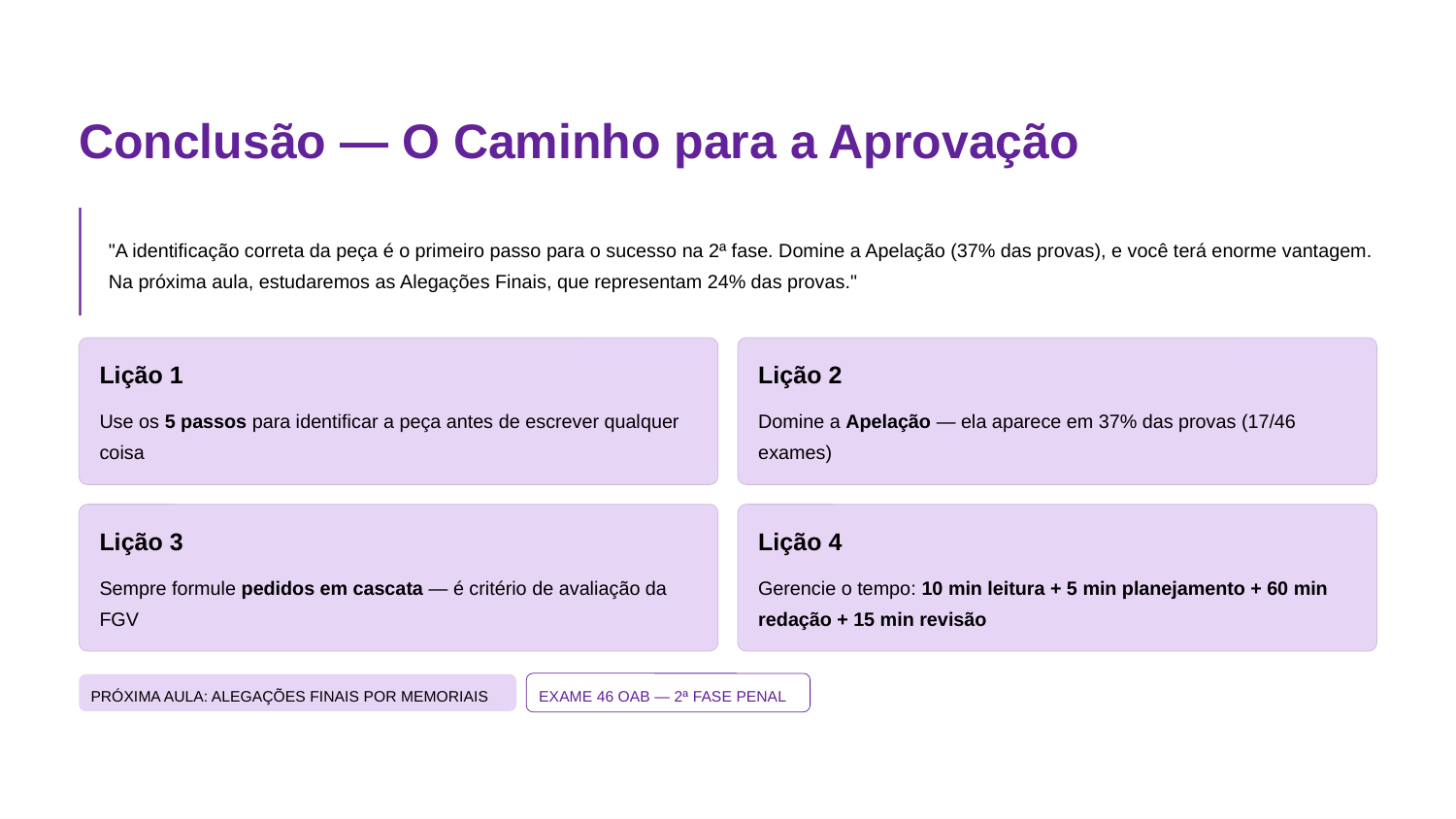

Conclusão — O Caminho para a Aprovação

"A identificação correta da peça é o primeiro passo para o sucesso na 2ª fase. Domine a Apelação (37% das provas), e você terá enorme vantagem. Na próxima aula, estudaremos as Alegações Finais, que representam 24% das provas."

Lição 1
Lição 2
Use os 5 passos para identificar a peça antes de escrever qualquer coisa
Domine a Apelação — ela aparece em 37% das provas (17/46 exames)

Lição 3
Lição 4
Sempre formule pedidos em cascata — é critério de avaliação da FGV
Gerencie o tempo: 10 min leitura + 5 min planejamento + 60 min redação + 15 min revisão

PRÓXIMA AULA: ALEGAÇÕES FINAIS POR MEMORIAIS
EXAME 46 OAB — 2ª FASE PENAL